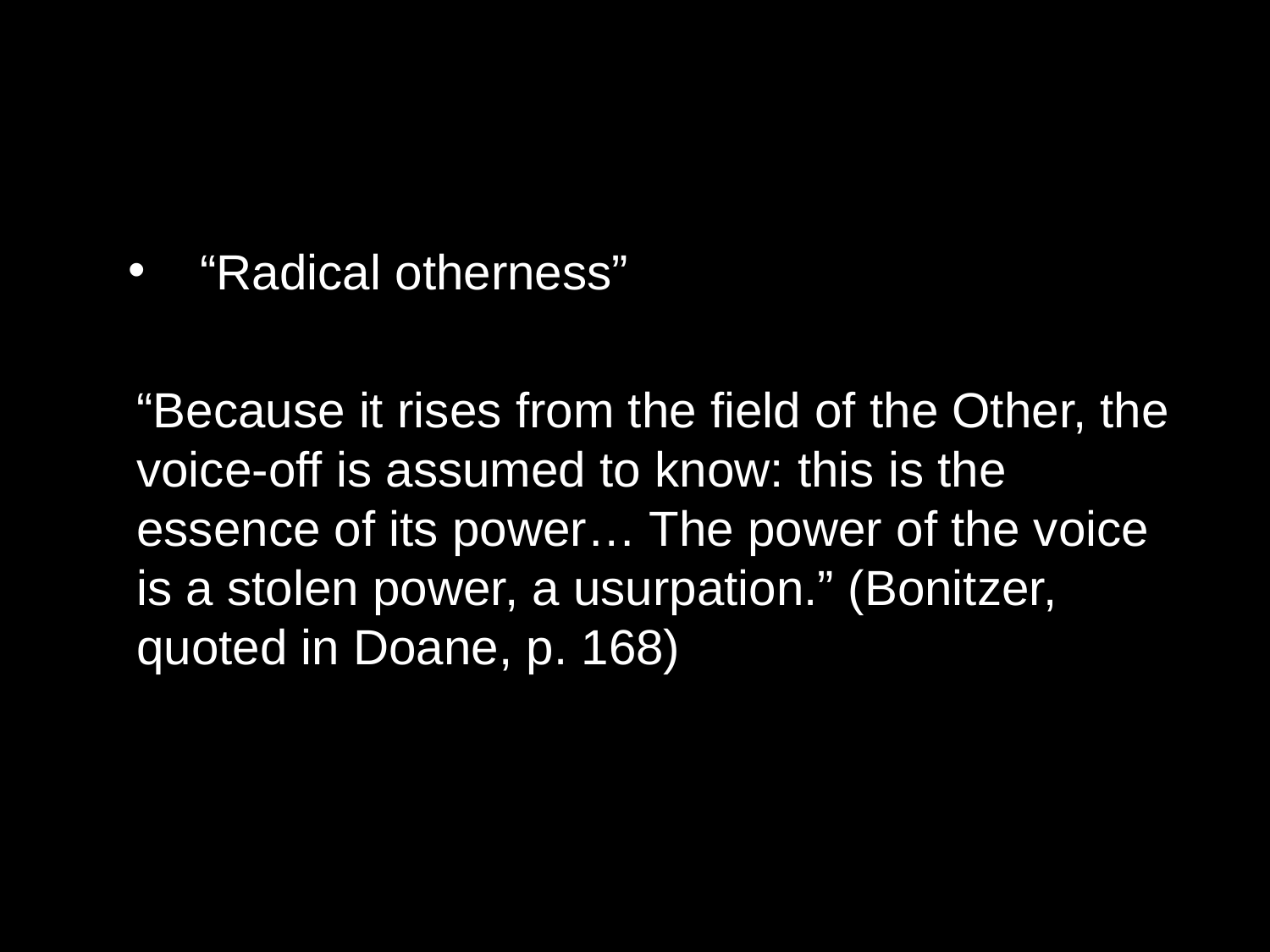

“Radical otherness”

“Because it rises from the field of the Other, the voice-off is assumed to know: this is the essence of its power… The power of the voice is a stolen power, a usurpation.” (Bonitzer, quoted in Doane, p. 168)